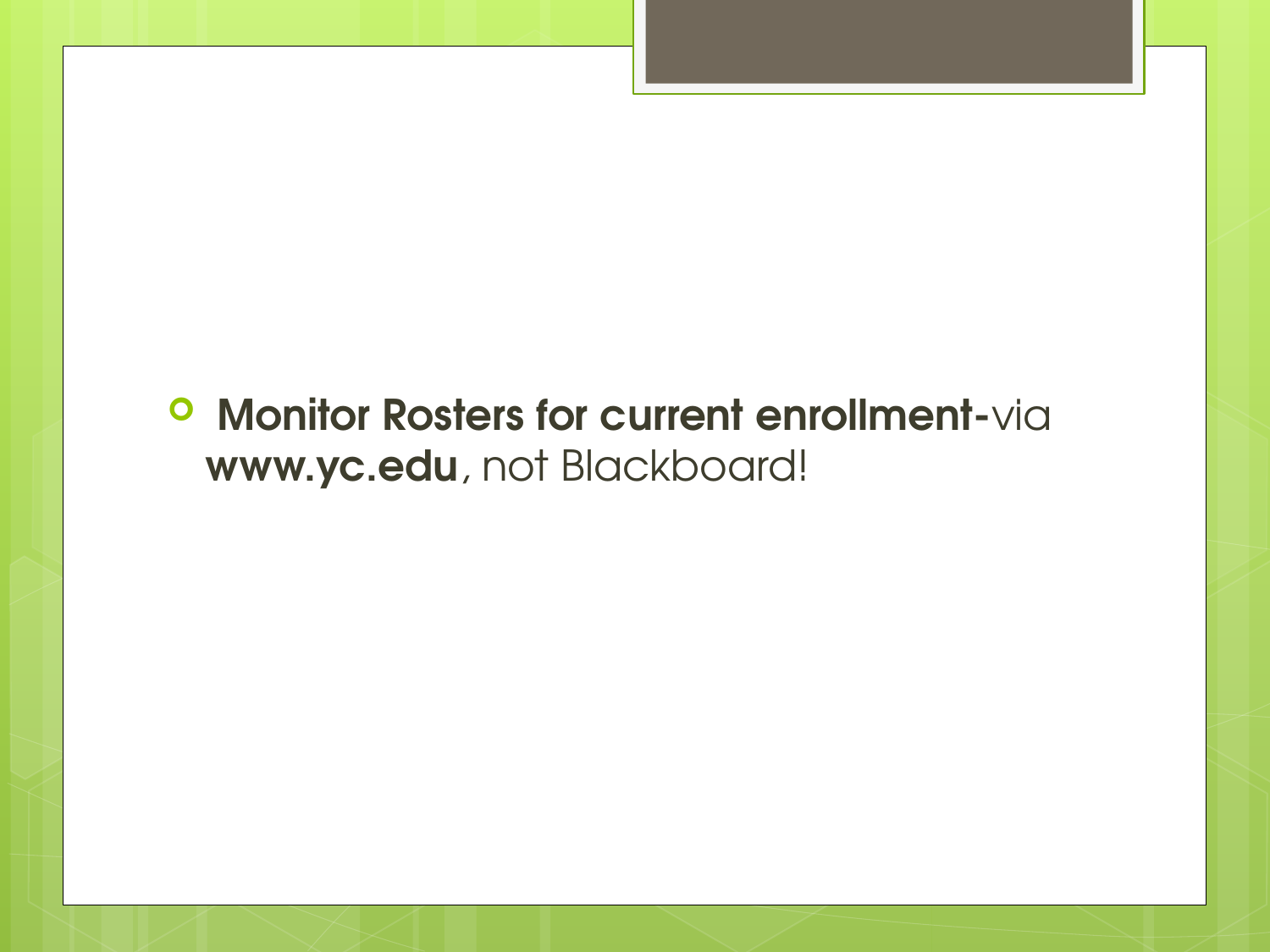

#

 Monitor Rosters for current enrollment-via www.yc.edu, not Blackboard!